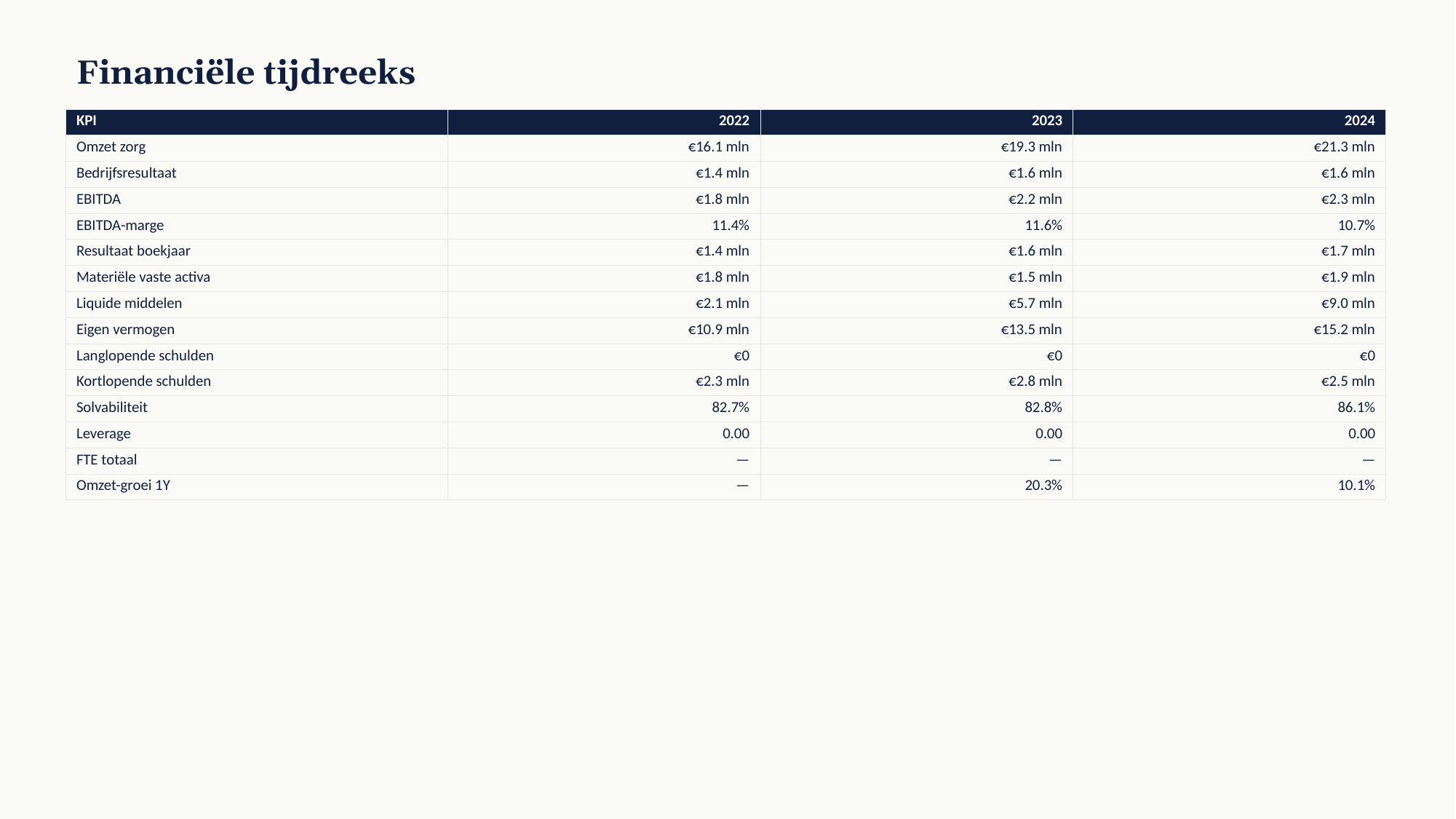

Financiële tijdreeks
| KPI | 2022 | 2023 | 2024 |
| --- | --- | --- | --- |
| Omzet zorg | €16.1 mln | €19.3 mln | €21.3 mln |
| Bedrijfsresultaat | €1.4 mln | €1.6 mln | €1.6 mln |
| EBITDA | €1.8 mln | €2.2 mln | €2.3 mln |
| EBITDA-marge | 11.4% | 11.6% | 10.7% |
| Resultaat boekjaar | €1.4 mln | €1.6 mln | €1.7 mln |
| Materiële vaste activa | €1.8 mln | €1.5 mln | €1.9 mln |
| Liquide middelen | €2.1 mln | €5.7 mln | €9.0 mln |
| Eigen vermogen | €10.9 mln | €13.5 mln | €15.2 mln |
| Langlopende schulden | €0 | €0 | €0 |
| Kortlopende schulden | €2.3 mln | €2.8 mln | €2.5 mln |
| Solvabiliteit | 82.7% | 82.8% | 86.1% |
| Leverage | 0.00 | 0.00 | 0.00 |
| FTE totaal | — | — | — |
| Omzet-groei 1Y | — | 20.3% | 10.1% |